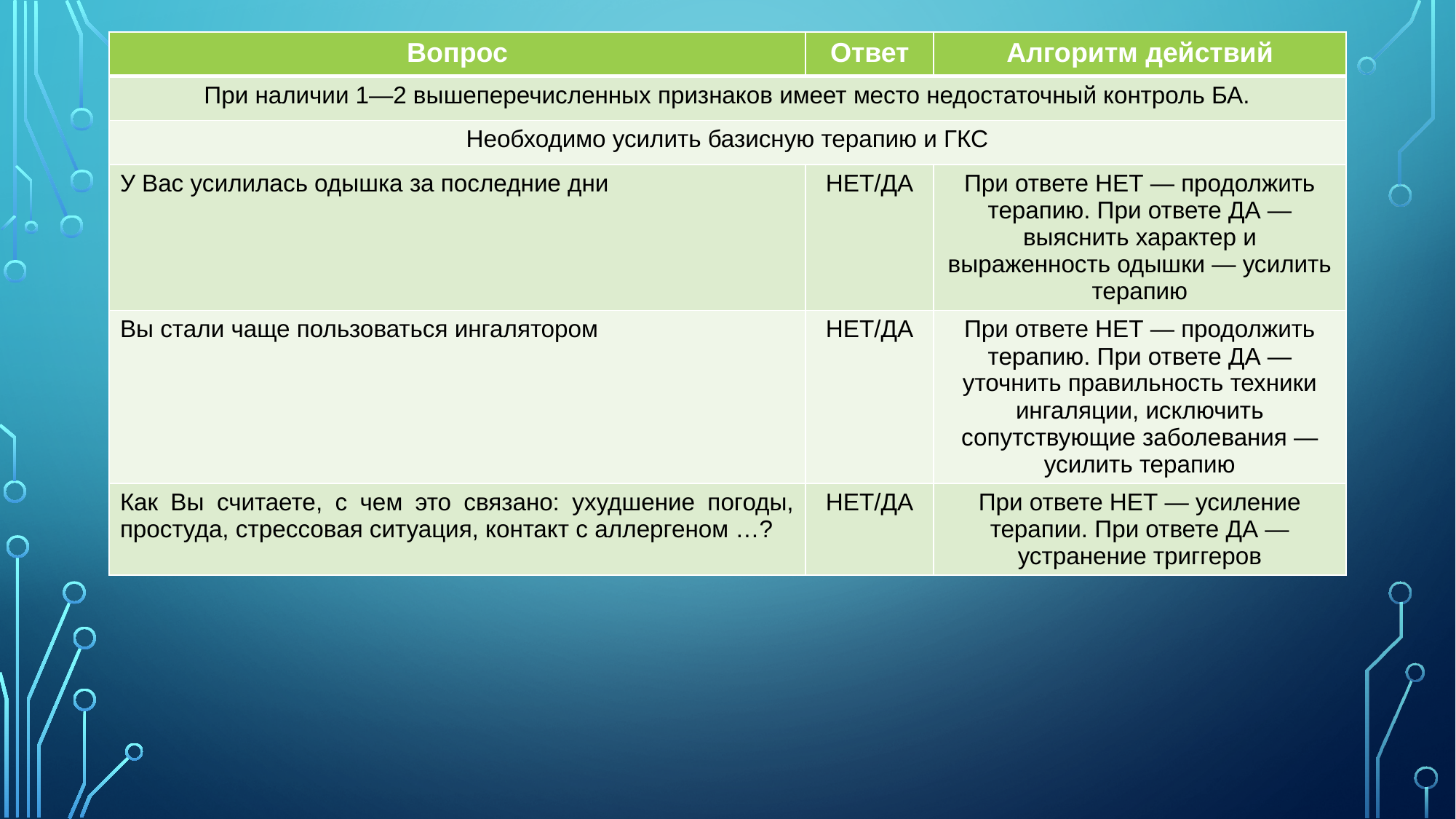

| Вопрос | Ответ | Алгоритм действий |
| --- | --- | --- |
| При наличии 1—2 вышеперечисленных признаков имеет место недостаточный контроль БА. |  |  |
| Необходимо усилить базисную терапию и ГКС |  |  |
| У Вас усилилась одышка за последние дни | НЕТ/ДА | При ответе НЕТ — продолжить терапию. При ответе ДА — выяснить характер и выраженность одышки — усилить терапию |
| Вы стали чаще пользоваться ингалятором | НЕТ/ДА | При ответе НЕТ — продолжить терапию. При ответе ДА — уточнить правильность техники ингаляции, исключить сопутствующие заболевания — усилить терапию |
| Как Вы считаете, с чем это связано: ухудшение погоды, простуда, стрессовая ситуация, контакт с аллергеном …? | НЕТ/ДА | При ответе НЕТ — усиление терапии. При ответе ДА — устранение триггеров |